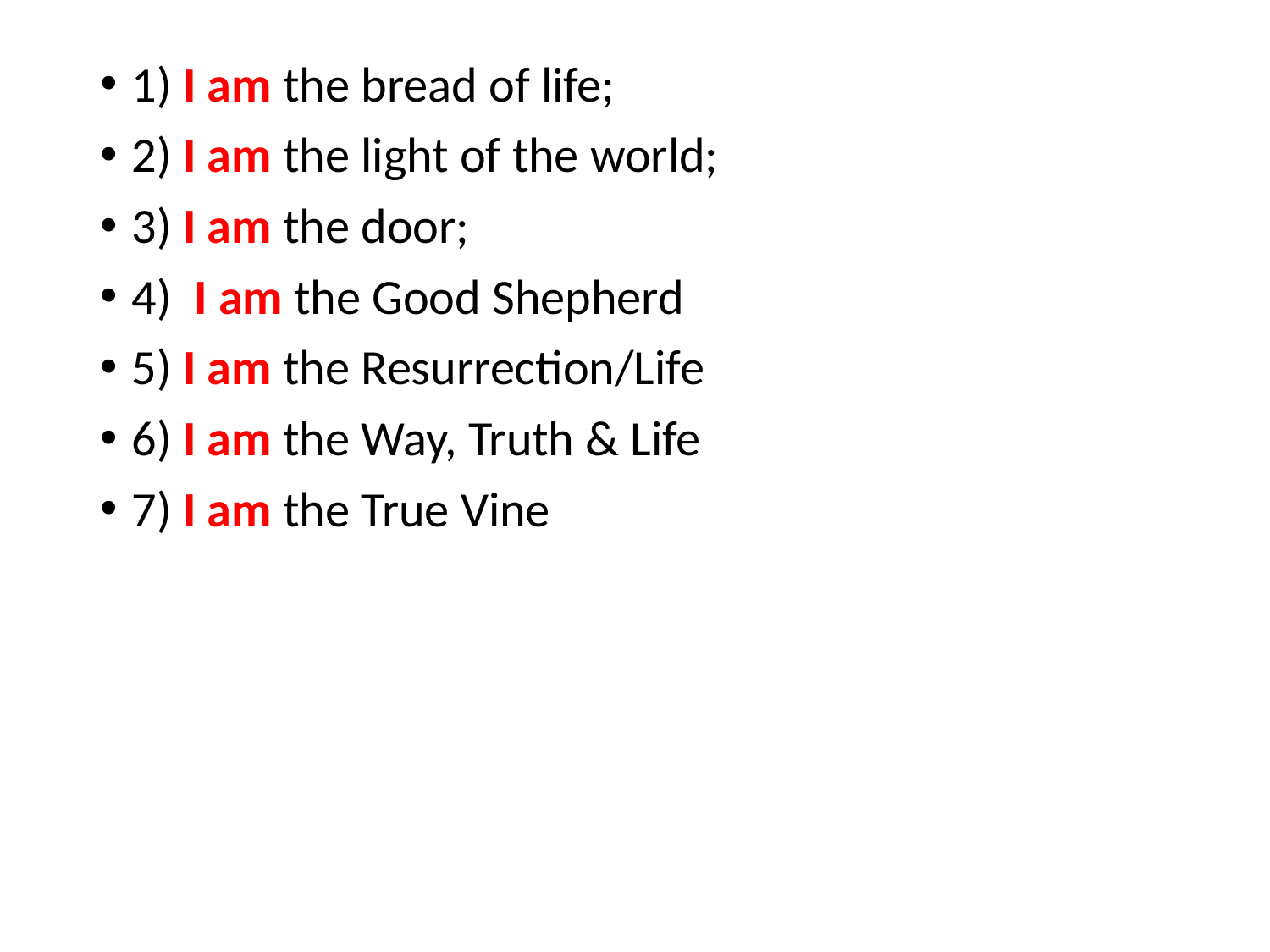

#
1) I am the bread of life;
2) I am the light of the world;
3) I am the door;
4)  I am the Good Shepherd
5) I am the Resurrection/Life
6) I am the Way, Truth & Life
7) I am the True Vine